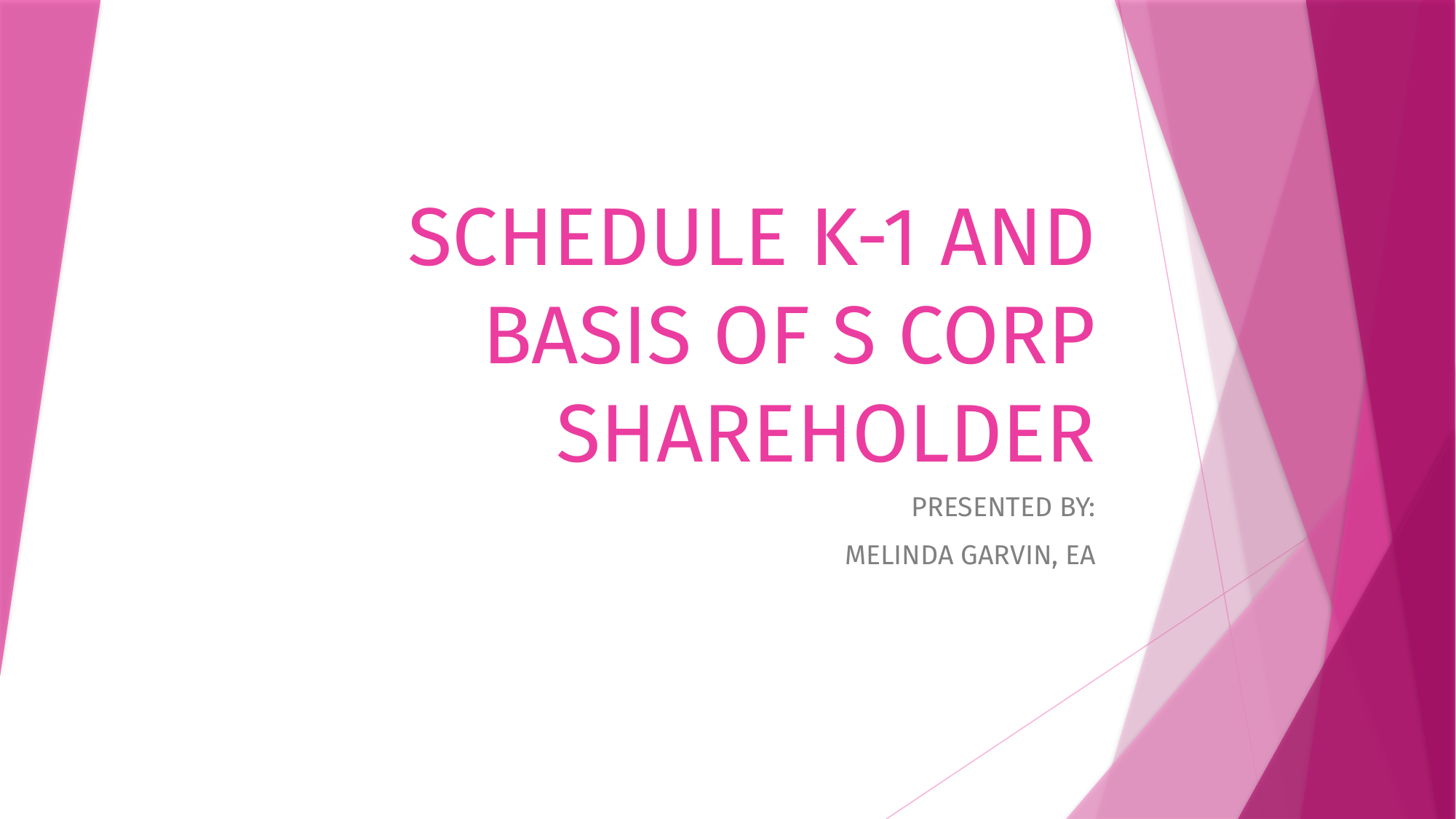

# SCHEDULE K-1 AND BASIS OF S CORP SHAREHOLDER
PRESENTED BY:
MELINDA GARVIN, EA